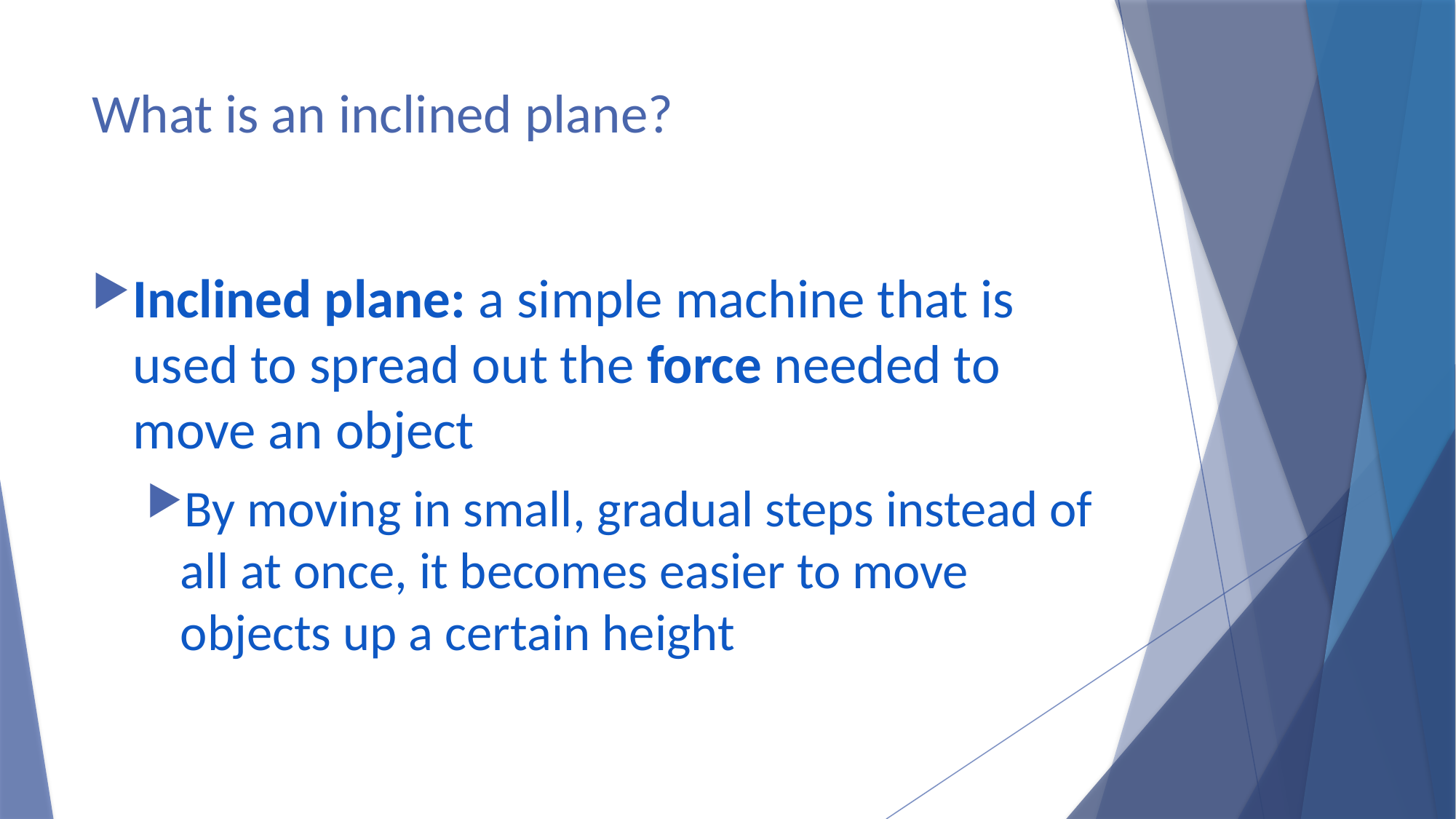

# What is an inclined plane?
Inclined plane: a simple machine that is used to spread out the force needed to move an object
By moving in small, gradual steps instead of all at once, it becomes easier to move objects up a certain height